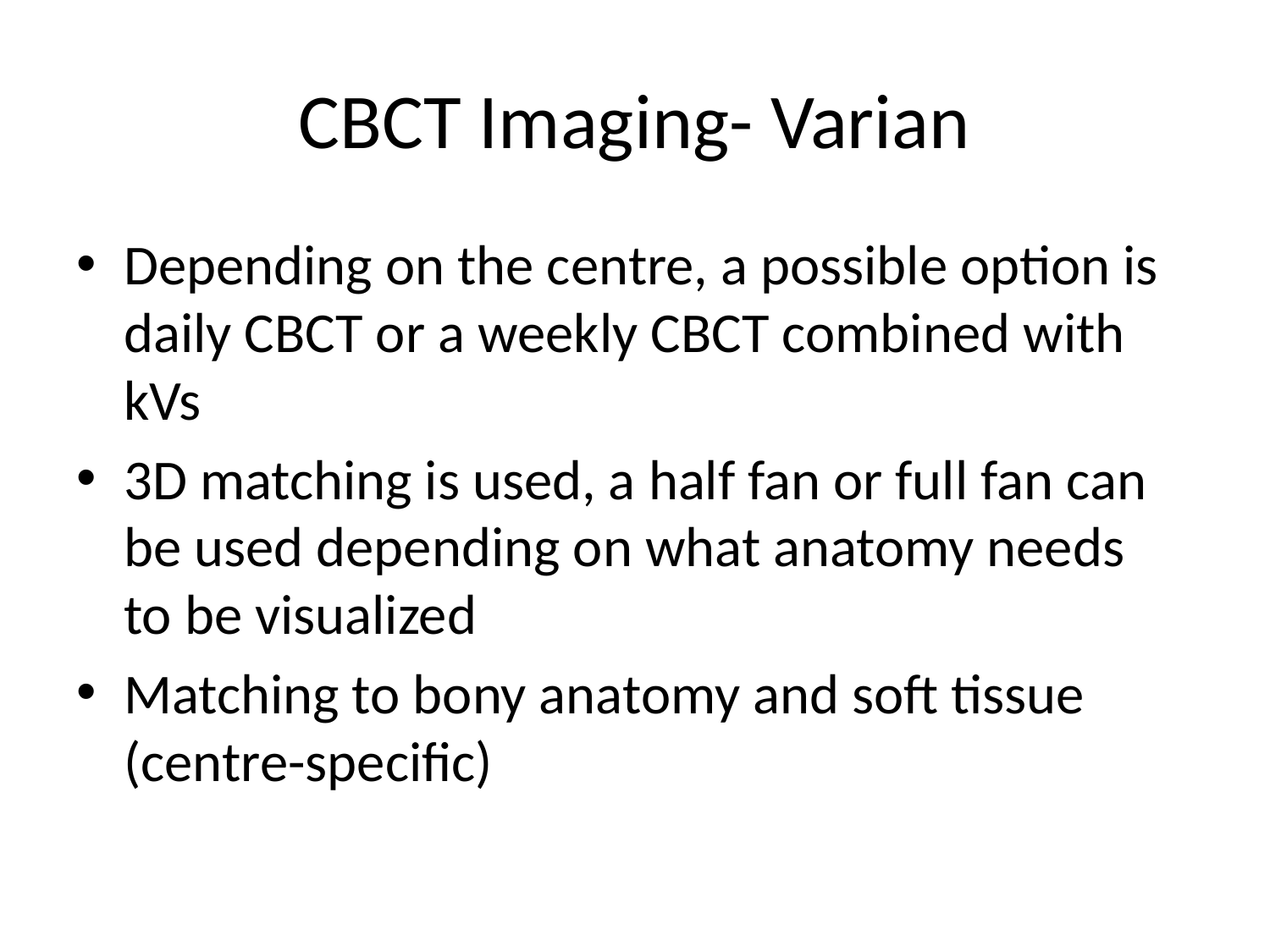

# CBCT Imaging- Varian
Depending on the centre, a possible option is daily CBCT or a weekly CBCT combined with kVs
3D matching is used, a half fan or full fan can be used depending on what anatomy needs to be visualized
Matching to bony anatomy and soft tissue (centre-specific)